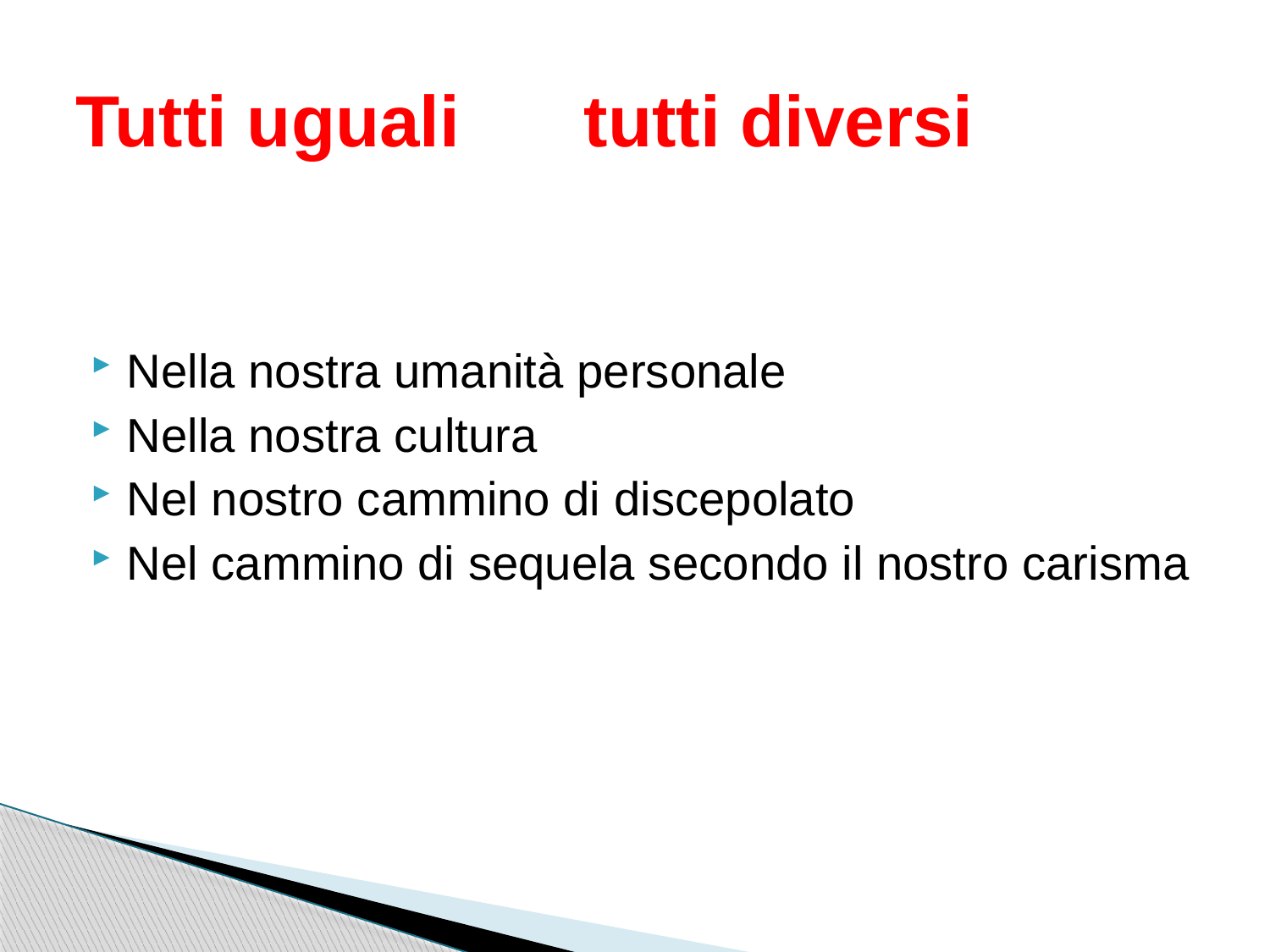

# Tutti uguali	tutti diversi

Nella nostra umanità personale
Nella nostra cultura
Nel nostro cammino di discepolato
Nel cammino di sequela secondo il nostro carisma